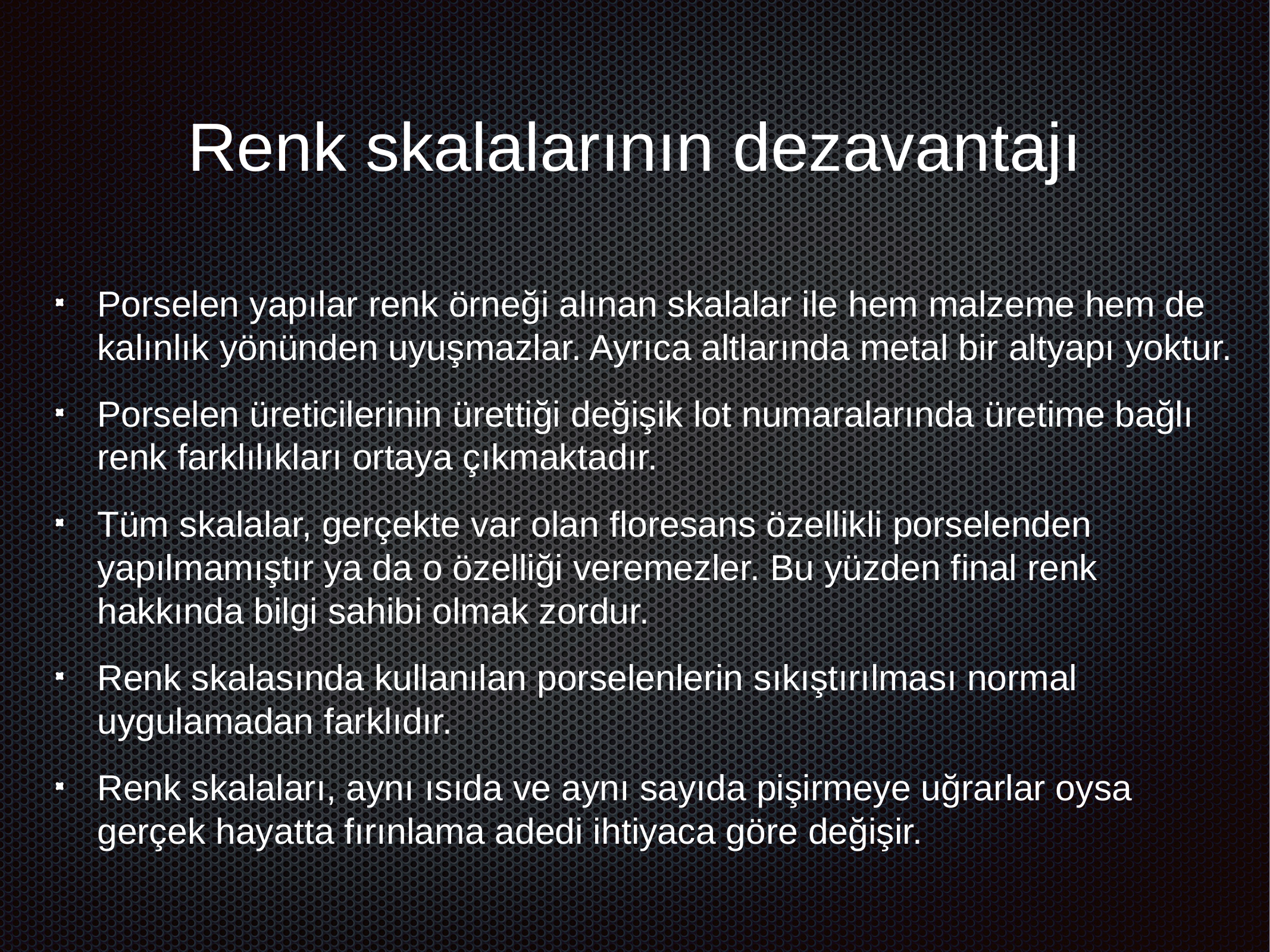

Renk skalalarının dezavantajı
Porselen yapılar renk örneği alınan skalalar ile hem malzeme hem de kalınlık yönünden uyuşmazlar. Ayrıca altlarında metal bir altyapı yoktur.
Porselen üreticilerinin ürettiği değişik lot numaralarında üretime bağlı renk farklılıkları ortaya çıkmaktadır.
Tüm skalalar, gerçekte var olan floresans özellikli porselenden yapılmamıştır ya da o özelliği veremezler. Bu yüzden final renk hakkında bilgi sahibi olmak zordur.
Renk skalasında kullanılan porselenlerin sıkıştırılması normal uygulamadan farklıdır.
Renk skalaları, aynı ısıda ve aynı sayıda pişirmeye uğrarlar oysa gerçek hayatta fırınlama adedi ihtiyaca göre değişir.